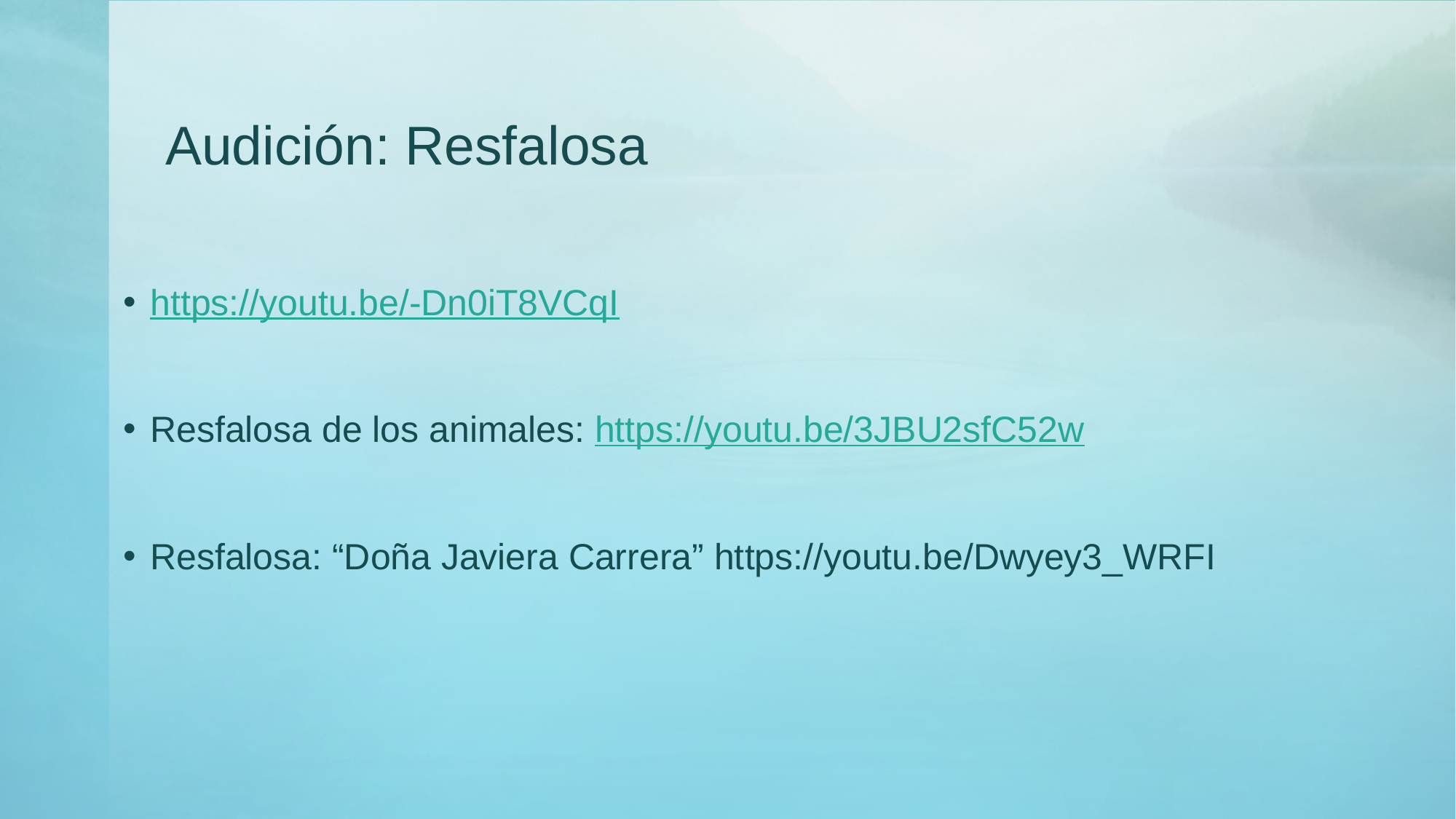

# Audición: Resfalosa
https://youtu.be/-Dn0iT8VCqI

Resfalosa de los animales: https://youtu.be/3JBU2sfC52w

Resfalosa: “Doña Javiera Carrera” https://youtu.be/Dwyey3_WRFI